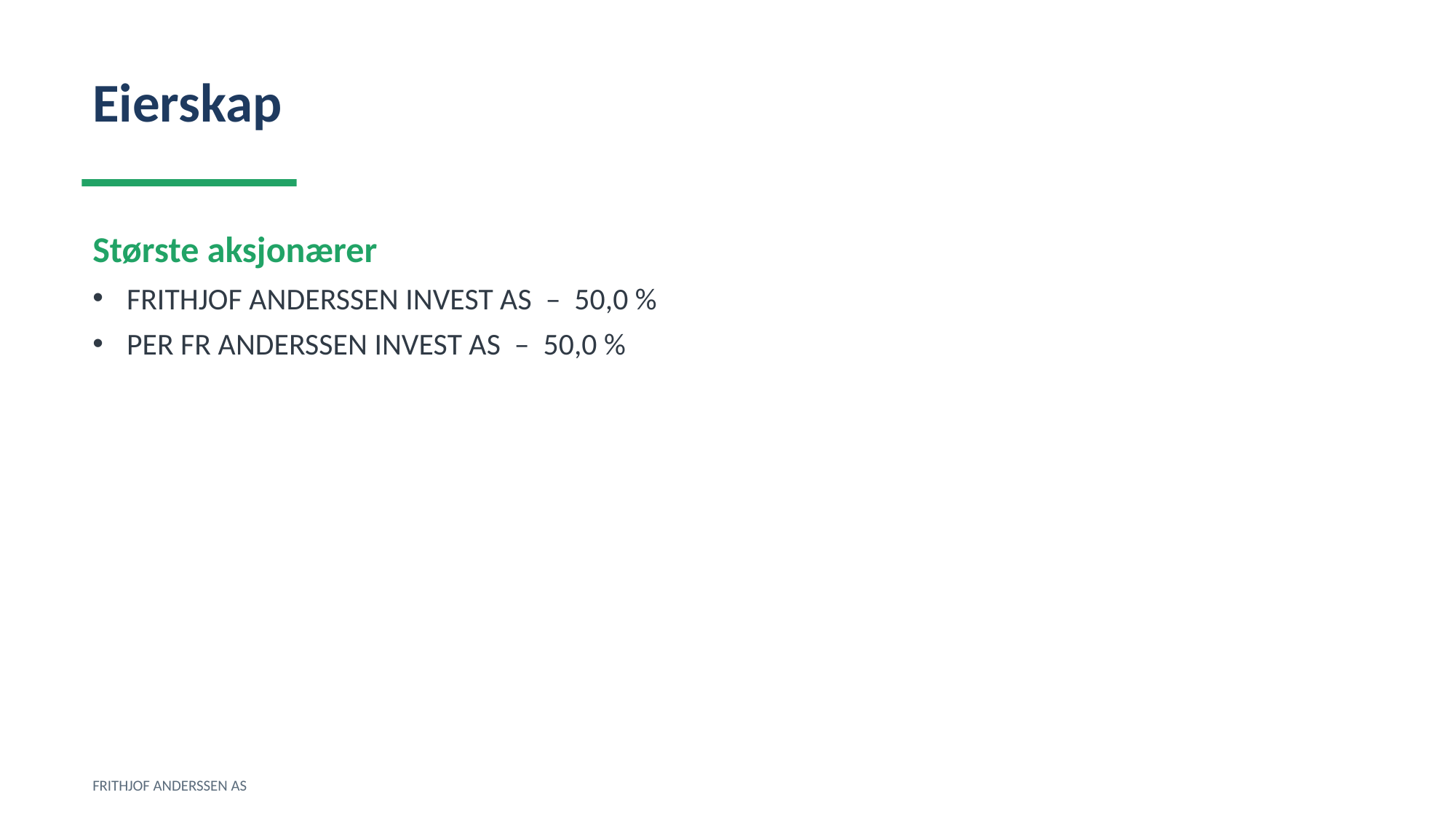

Eierskap

Største aksjonærer
FRITHJOF ANDERSSEN INVEST AS  –  50,0 %
PER FR ANDERSSEN INVEST AS  –  50,0 %
FRITHJOF ANDERSSEN AS